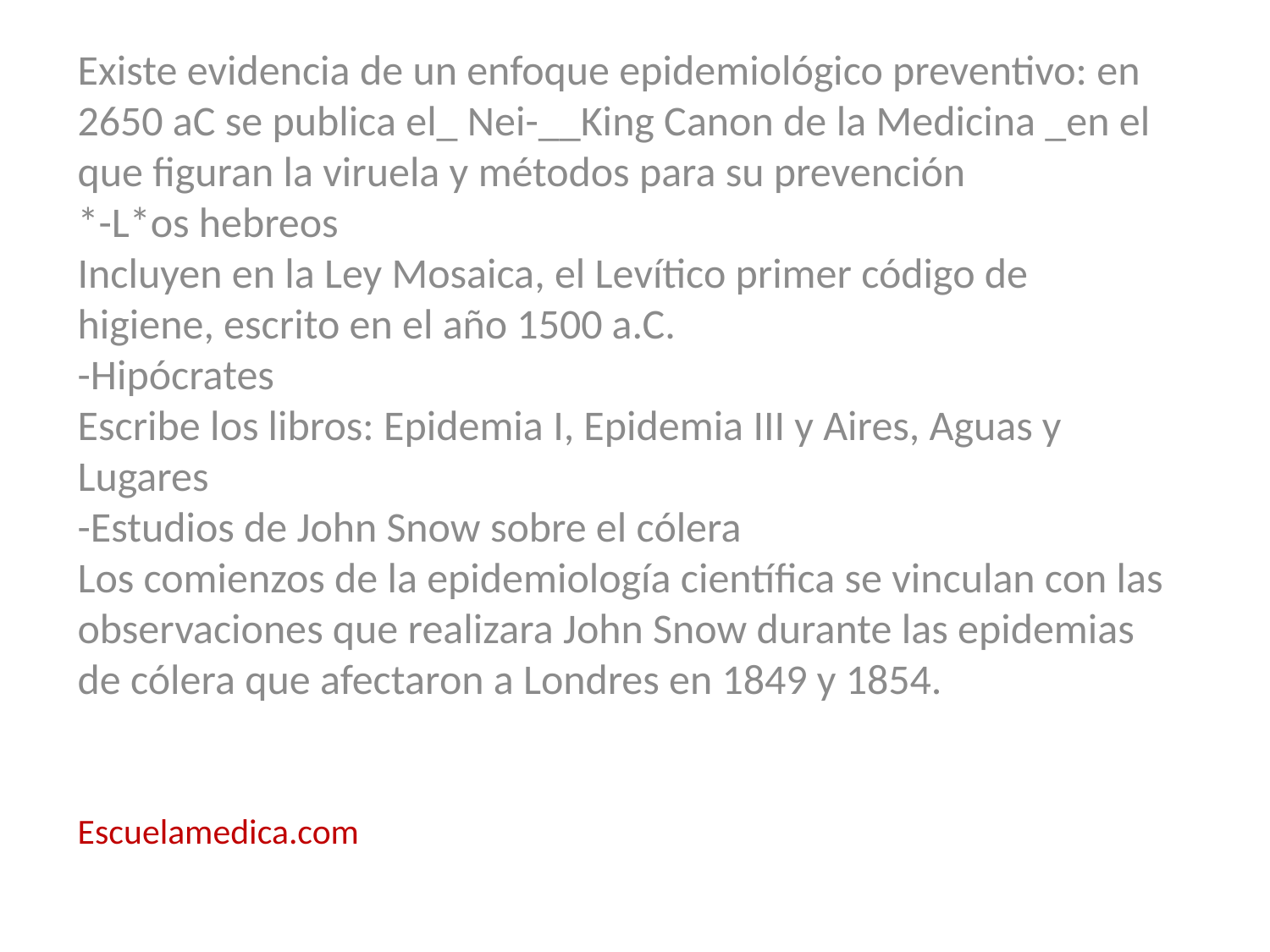

#
Existe evidencia de un enfoque epidemiológico preventivo: en 2650 aC se publica el_ Nei-__King Canon de la Medicina _en el que figuran la viruela y métodos para su prevención 
*-L*os hebreos 
Incluyen en la Ley Mosaica, el Levítico primer código de higiene, escrito en el año 1500 a.C. 
-Hipócrates   
Escribe los libros: Epidemia I, Epidemia III y Aires, Aguas y Lugares 
-Estudios de John Snow sobre el cólera   
Los comienzos de la epidemiología científica se vinculan con las observaciones que realizara John Snow durante las epidemias de cólera que afectaron a Londres en 1849 y 1854.

Escuelamedica.com